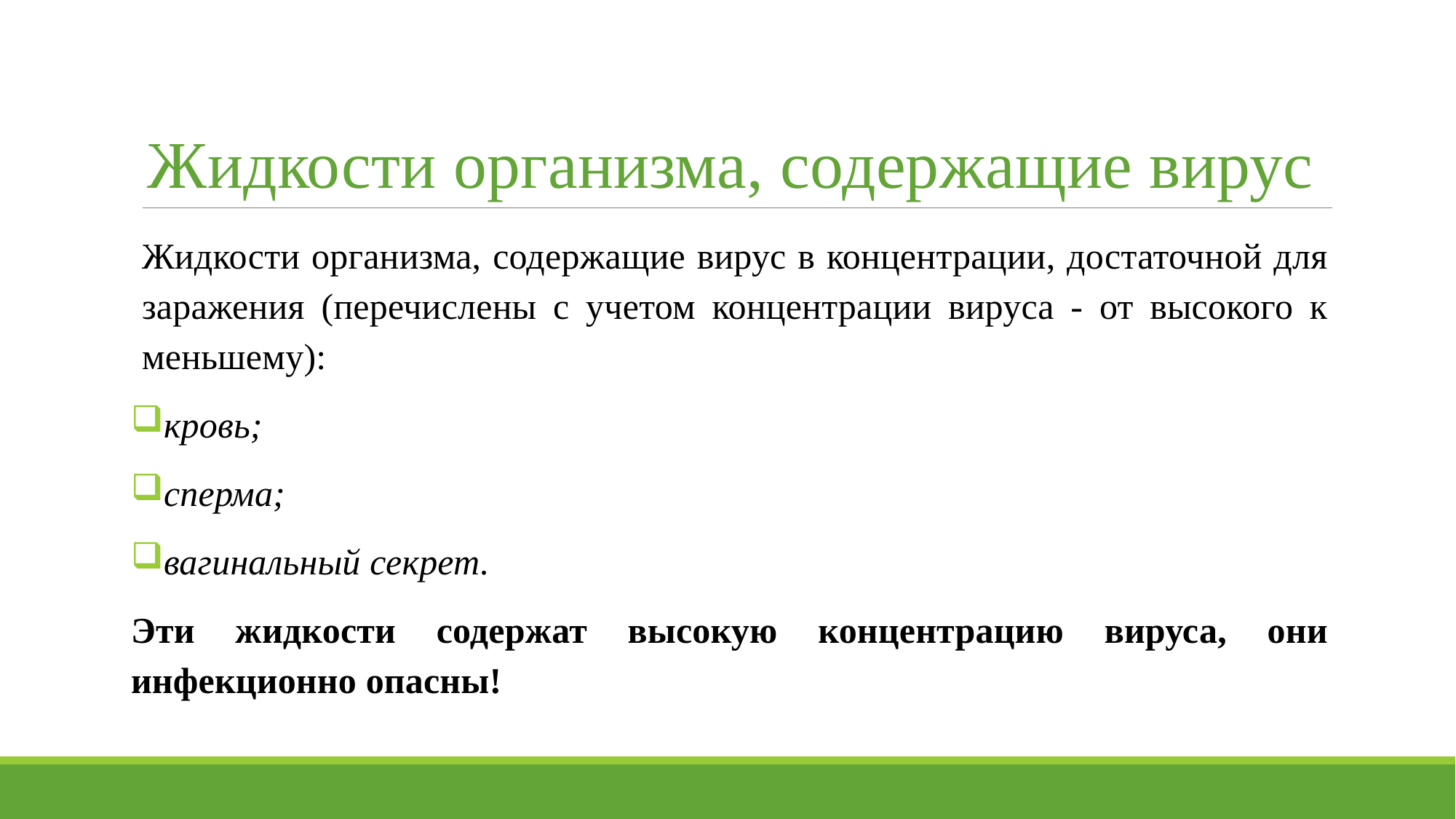

# Жидкости организма, содержащие вирус
Жидкости организма, содержащие вирус в концентрации, достаточной для заражения (перечислены с учетом концентрации вируса - от высокого к меньшему):
кровь;
сперма;
вагинальный секрет.
Эти жидкости содержат высокую концентрацию вируса, они инфекционно опасны!